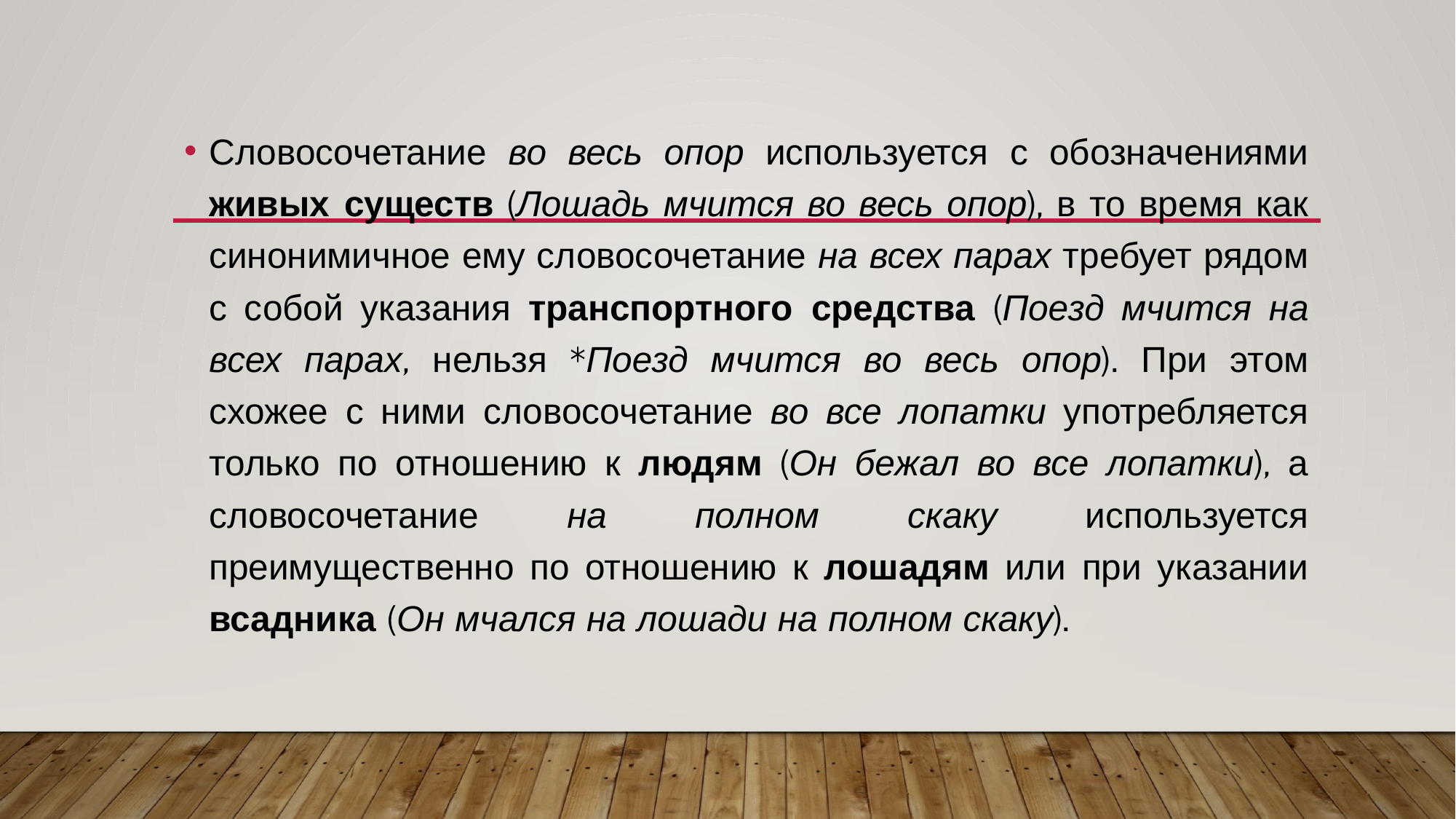

Словосочетание во весь опор используется с обозначениями живых существ (Лошадь мчится во весь опор), в то время как синонимичное ему словосочетание на всех парах требует рядом с собой указания транспортного средства (Поезд мчится на всех парах, нельзя *Поезд мчится во весь опор). При этом схожее с ними словосочетание во все лопатки употребляется только по отношению к людям (Он бежал во все лопатки), а словосочетание на полном скаку используется преимущественно по отношению к лошадям или при указании всадника (Он мчался на лошади на полном скаку).